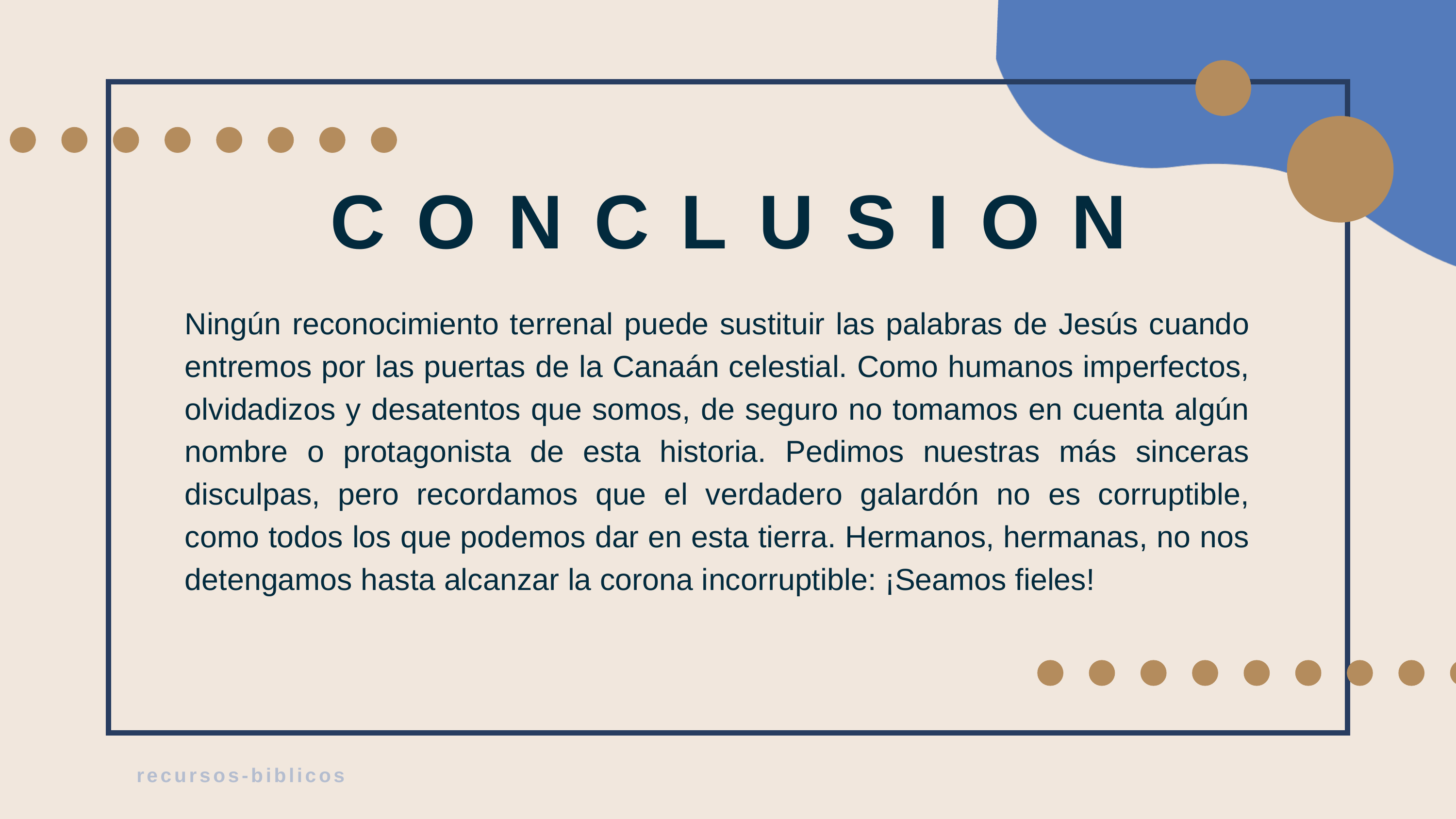

CONCLUSION
Ningún reconocimiento terrenal puede sustituir las palabras de Jesús cuando entremos por las puertas de la Canaán celestial. Como humanos imperfectos, olvidadizos y desatentos que somos, de seguro no tomamos en cuenta algún nombre o protagonista de esta historia. Pedimos nuestras más sinceras disculpas, pero recordamos que el verdadero galardón no es corruptible, como todos los que podemos dar en esta tierra. Hermanos, hermanas, no nos detengamos hasta alcanzar la corona incorruptible: ¡Seamos fieles!

recursos-biblicos.com